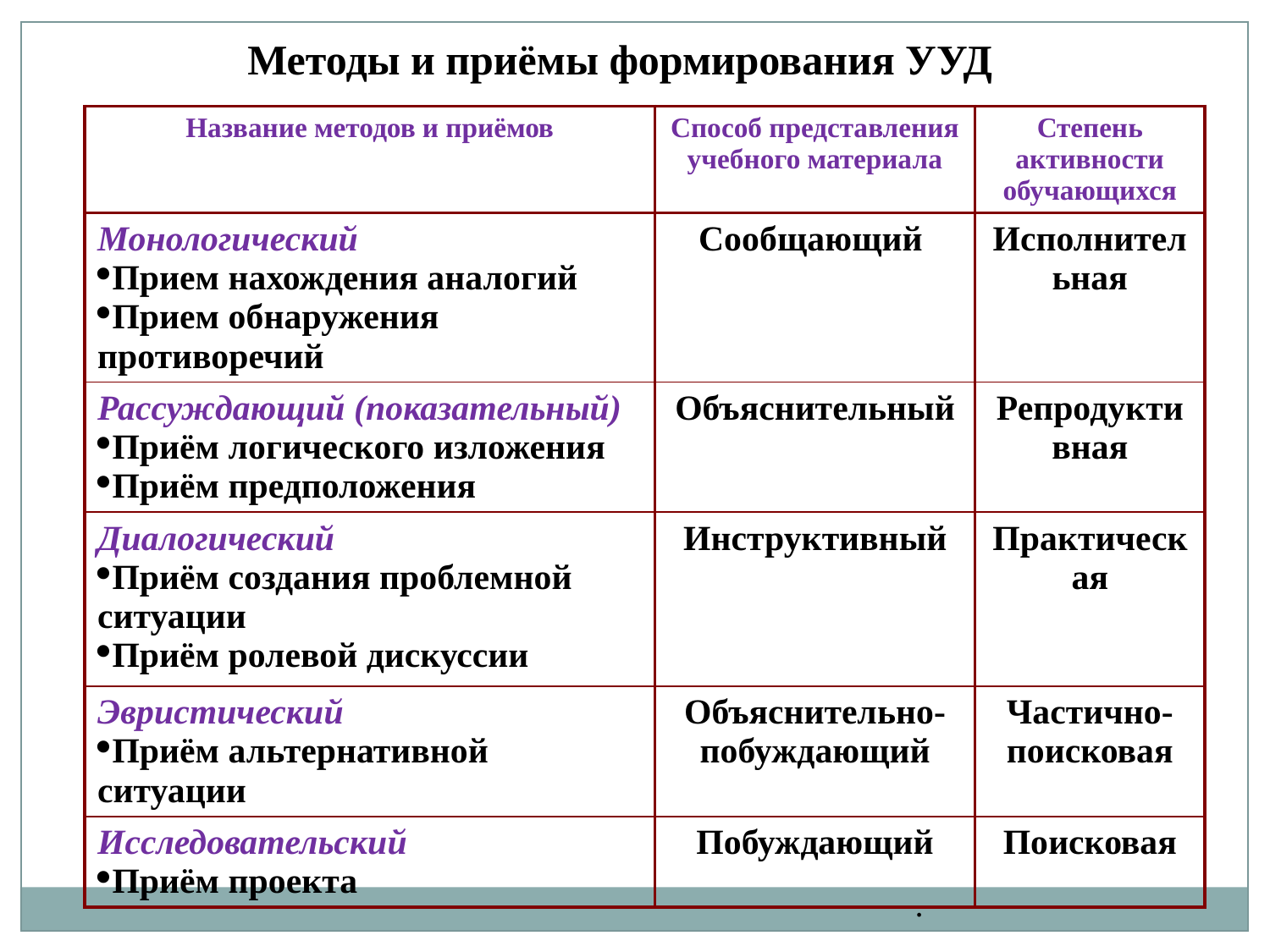

Методы и приёмы формирования УУД
| Название методов и приёмов | Способ представления учебного материала | Степень активности обучающихся |
| --- | --- | --- |
| Монологический Прием нахождения аналогий Прием обнаружения противоречий | Сообщающий | Исполнительная |
| Рассуждающий (показательный) Приём логического изложения Приём предположения | Объяснительный | Репродуктивная |
| Диалогический Приём создания проблемной ситуации Приём ролевой дискуссии | Инструктивный | Практическая |
| Эвристический Приём альтернативной ситуации | Объяснительно-побуждающий | Частично-поисковая |
| Исследовательский Приём проекта | Побуждающий | Поисковая |
.